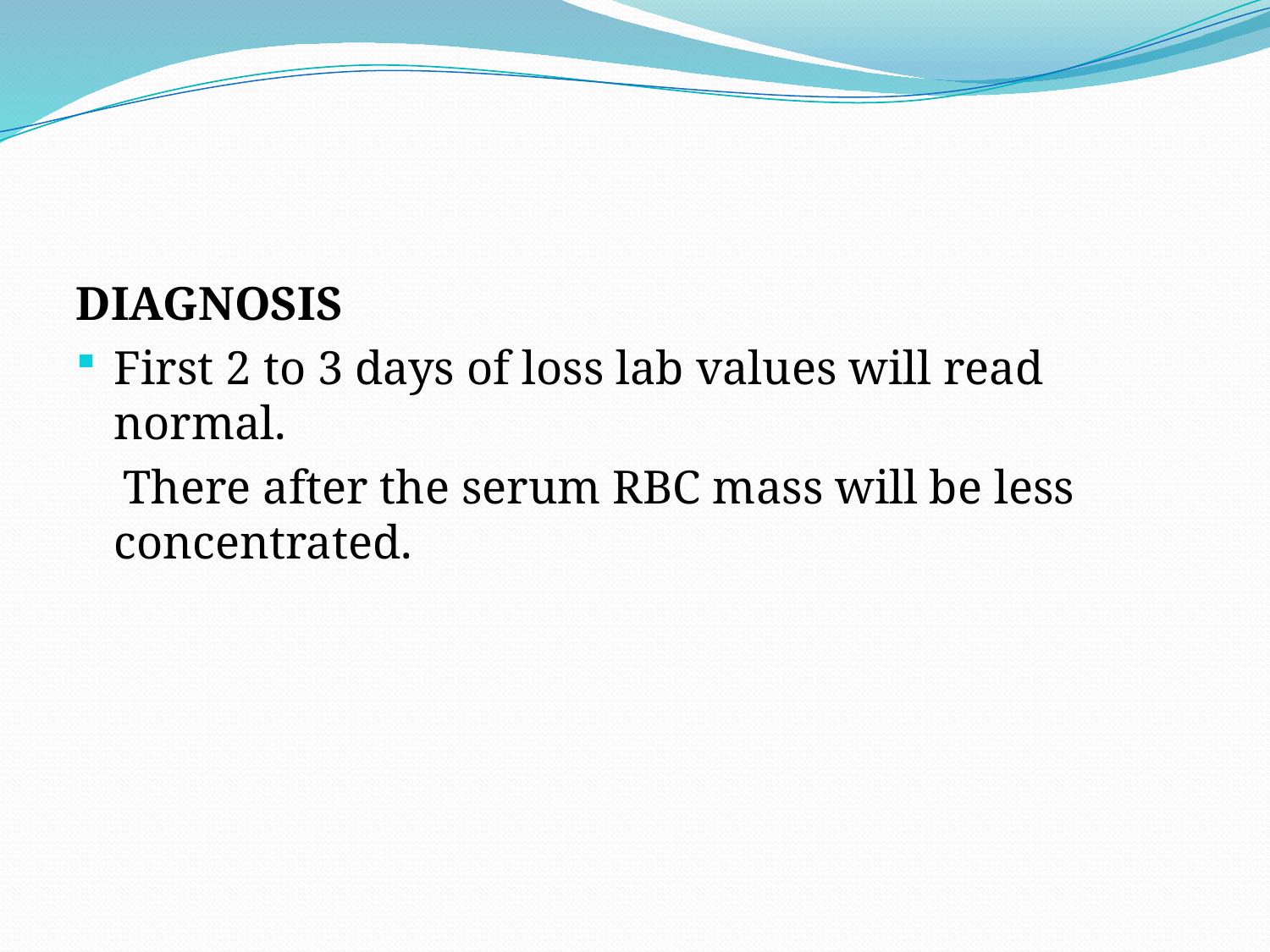

#
DIAGNOSIS
First 2 to 3 days of loss lab values will read normal.
    There after the serum RBC mass will be less concentrated.